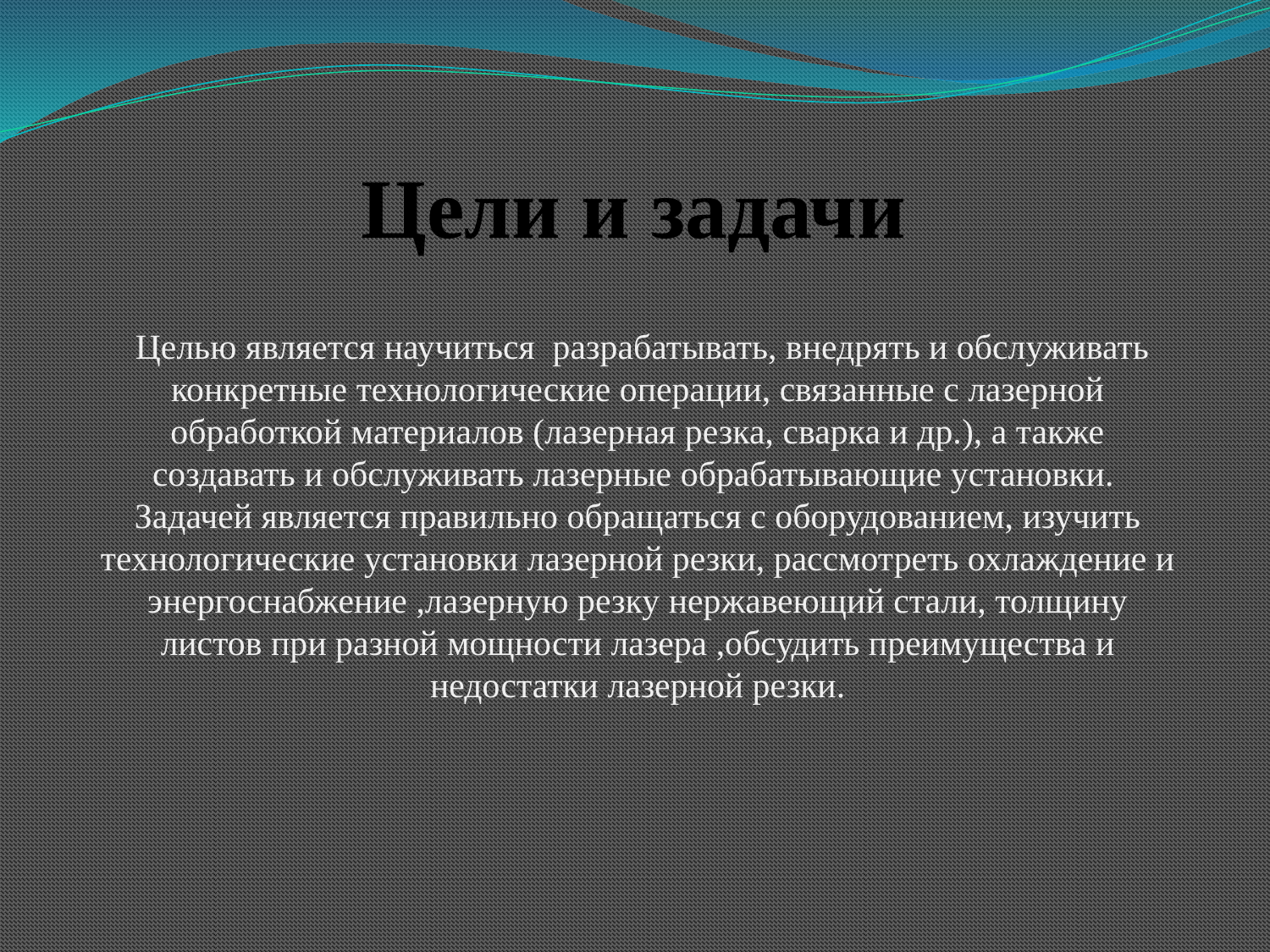

# Цели и задачи
 Целью является научиться  разрабатывать, внедрять и обслуживать конкретные технологические операции, связанные с лазерной обработкой материалов (лазерная резка, сварка и др.), а также создавать и обслуживать лазерные обрабатывающие установки. 
Задачей является правильно обращаться с оборудованием, изучить технологические установки лазерной резки, рассмотреть охлаждение и энергоснабжение ,лазерную резку нержавеющий стали, толщину листов при разной мощности лазера ,обсудить преимущества и недостатки лазерной резки.